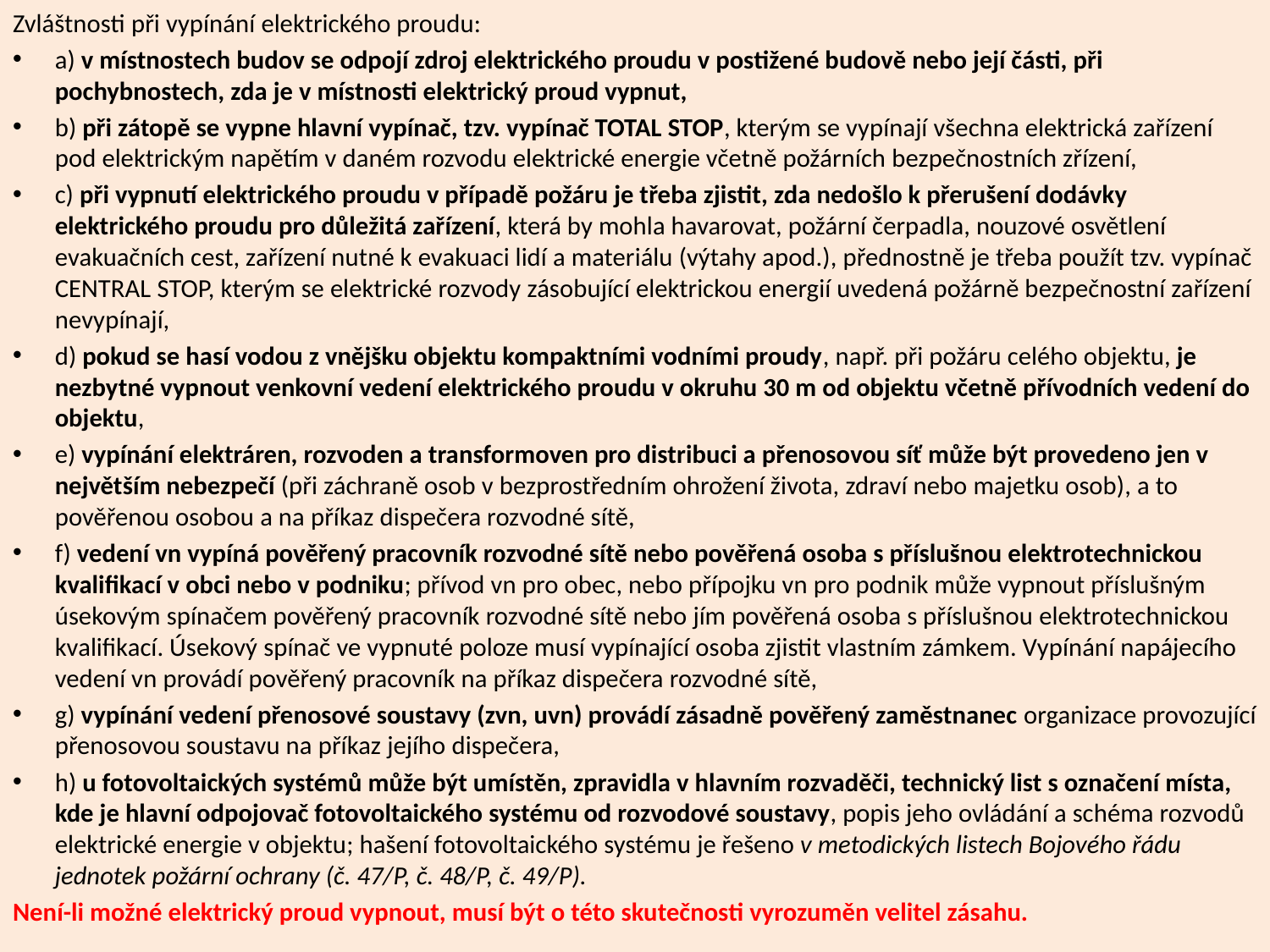

Zvláštnosti při vypínání elektrického proudu:
a) v místnostech budov se odpojí zdroj elektrického proudu v postižené budově nebo její části, při pochybnostech, zda je v místnosti elektrický proud vypnut,
b) při zátopě se vypne hlavní vypínač, tzv. vypínač TOTAL STOP, kterým se vypínají všechna elektrická zařízení pod elektrickým napětím v daném rozvodu elektrické energie včetně požárních bezpečnostních zřízení,
c) při vypnutí elektrického proudu v případě požáru je třeba zjistit, zda nedošlo k přerušení dodávky elektrického proudu pro důležitá zařízení, která by mohla havarovat, požární čerpadla, nouzové osvětlení evakuačních cest, zařízení nutné k evakuaci lidí a materiálu (výtahy apod.), přednostně je třeba použít tzv. vypínač CENTRAL STOP, kterým se elektrické rozvody zásobující elektrickou energií uvedená požárně bezpečnostní zařízení nevypínají,
d) pokud se hasí vodou z vnějšku objektu kompaktními vodními proudy, např. při požáru celého objektu, je nezbytné vypnout venkovní vedení elektrického proudu v okruhu 30 m od objektu včetně přívodních vedení do objektu,
e) vypínání elektráren, rozvoden a transformoven pro distribuci a přenosovou síť může být provedeno jen v největším nebezpečí (při záchraně osob v bezprostředním ohrožení života, zdraví nebo majetku osob), a to pověřenou osobou a na příkaz dispečera rozvodné sítě,
f) vedení vn vypíná pověřený pracovník rozvodné sítě nebo pověřená osoba s příslušnou elektrotechnickou kvalifikací v obci nebo v podniku; přívod vn pro obec, nebo přípojku vn pro podnik může vypnout příslušným úsekovým spínačem pověřený pracovník rozvodné sítě nebo jím pověřená osoba s příslušnou elektrotechnickou kvalifikací. Úsekový spínač ve vypnuté poloze musí vypínající osoba zjistit vlastním zámkem. Vypínání napájecího vedení vn provádí pověřený pracovník na příkaz dispečera rozvodné sítě,
g) vypínání vedení přenosové soustavy (zvn, uvn) provádí zásadně pověřený zaměstnanec organizace provozující přenosovou soustavu na příkaz jejího dispečera,
h) u fotovoltaických systémů může být umístěn, zpravidla v hlavním rozvaděči, technický list s označení místa, kde je hlavní odpojovač fotovoltaického systému od rozvodové soustavy, popis jeho ovládání a schéma rozvodů elektrické energie v objektu; hašení fotovoltaického systému je řešeno v metodických listech Bojového řádu jednotek požární ochrany (č. 47/P, č. 48/P, č. 49/P).
Není-li možné elektrický proud vypnout, musí být o této skutečnosti vyrozuměn velitel zásahu.

#